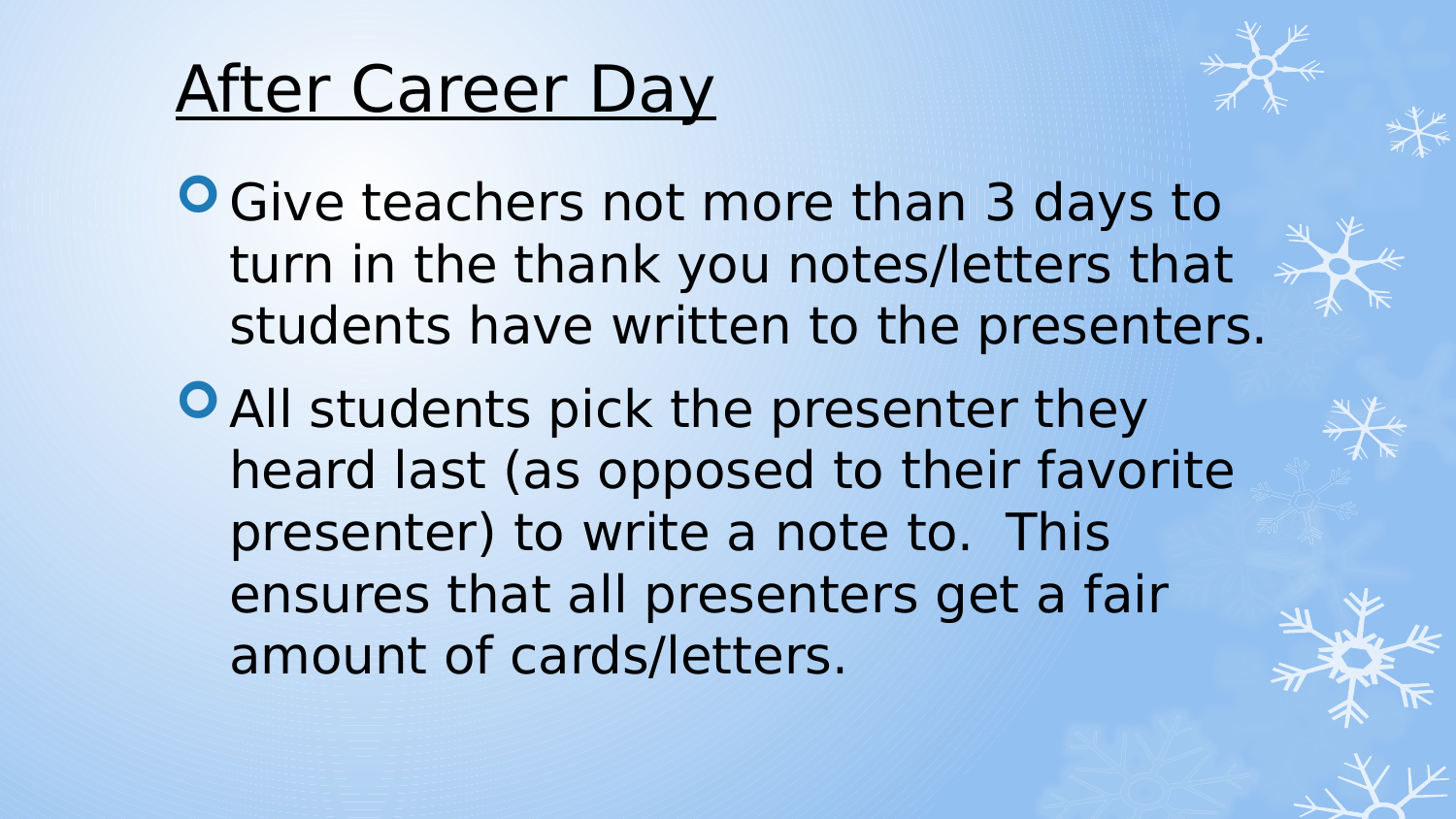

# After Career Day
Give teachers not more than 3 days to turn in the thank you notes/letters that students have written to the presenters.
All students pick the presenter they heard last (as opposed to their favorite presenter) to write a note to.  This ensures that all presenters get a fair amount of cards/letters.